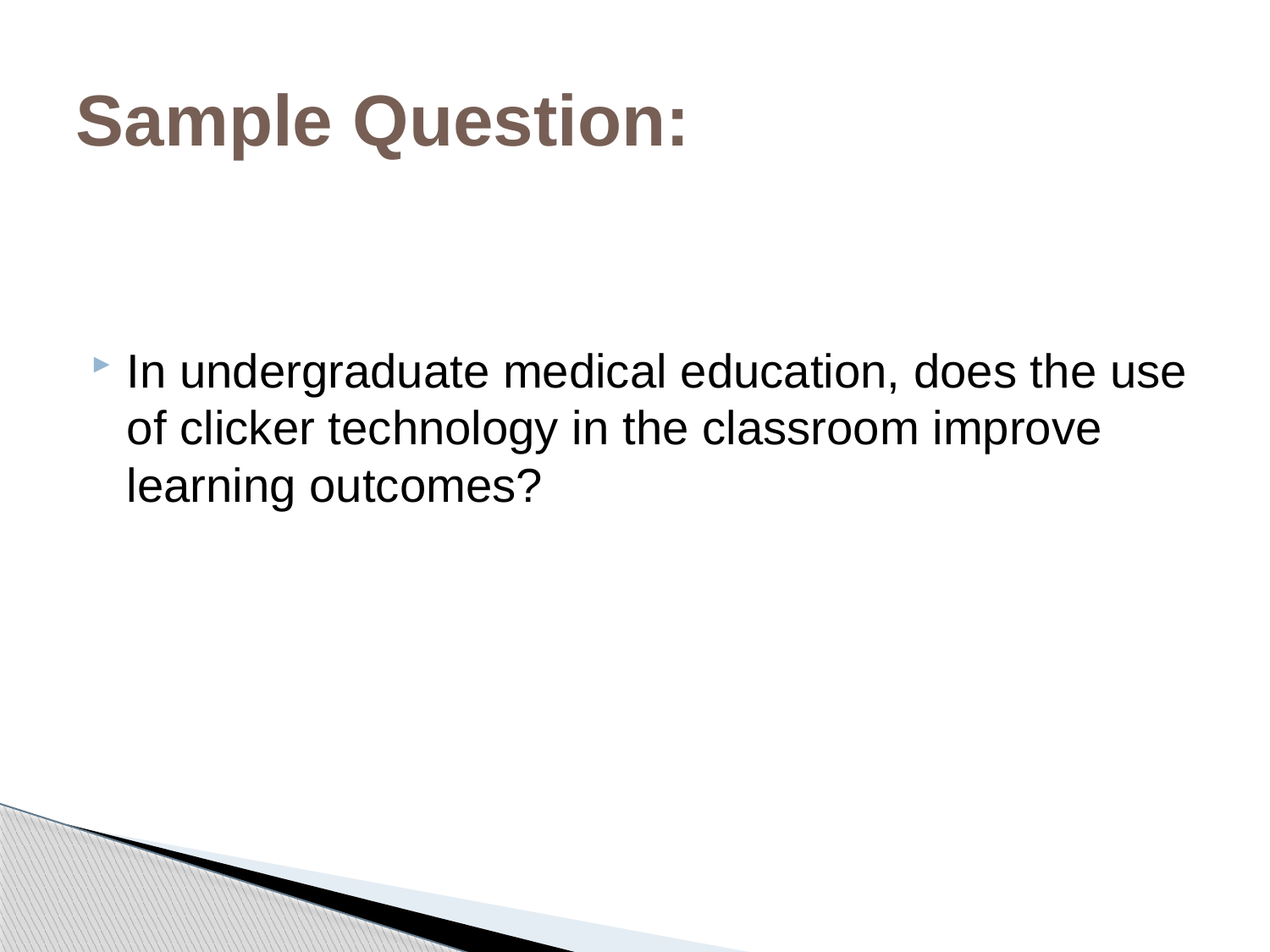

# Sample Question:

In undergraduate medical education, does the use of clicker technology in the classroom improve learning outcomes?